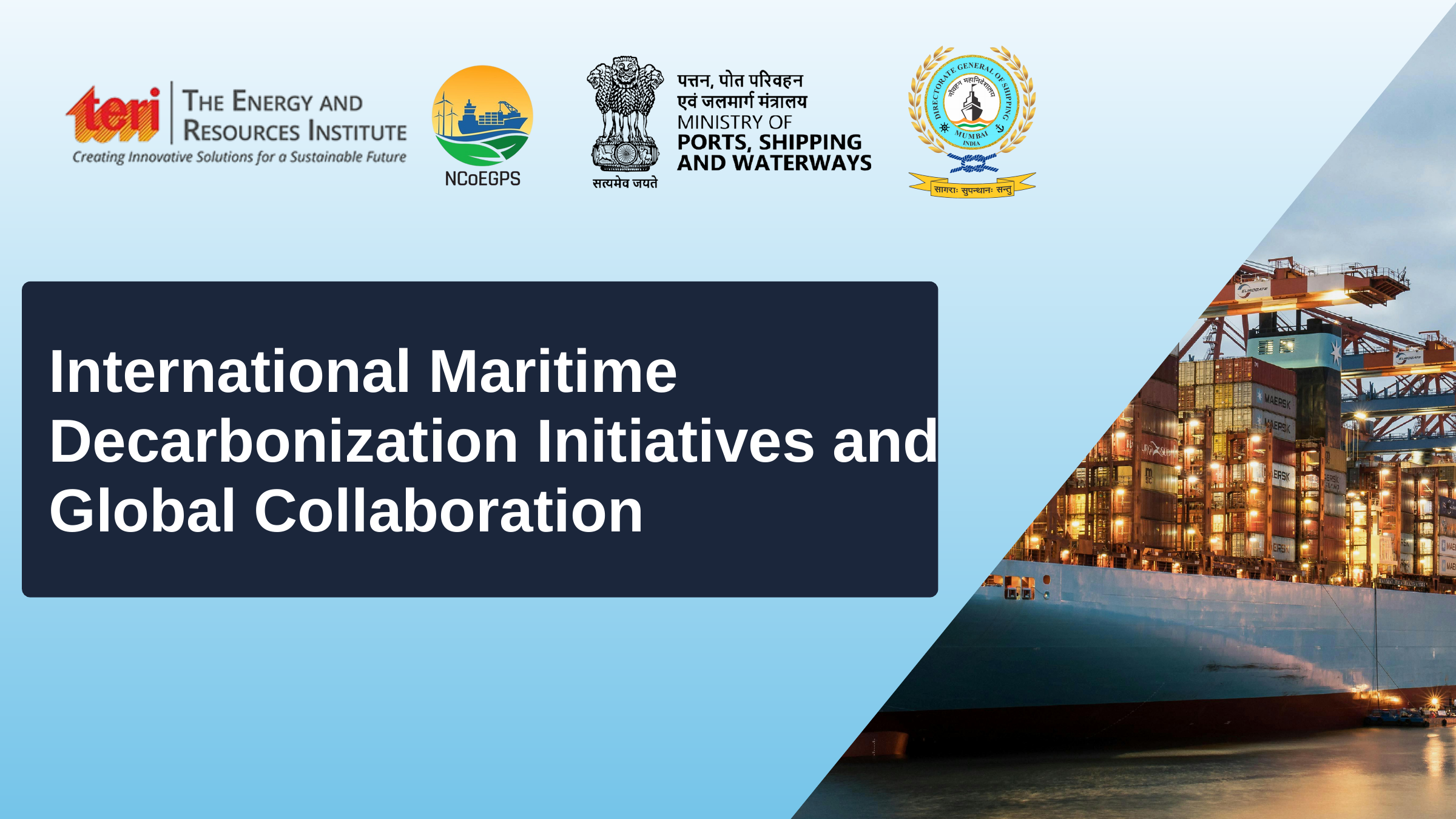

International Maritime Decarbonization Initiatives and Global Collaboration